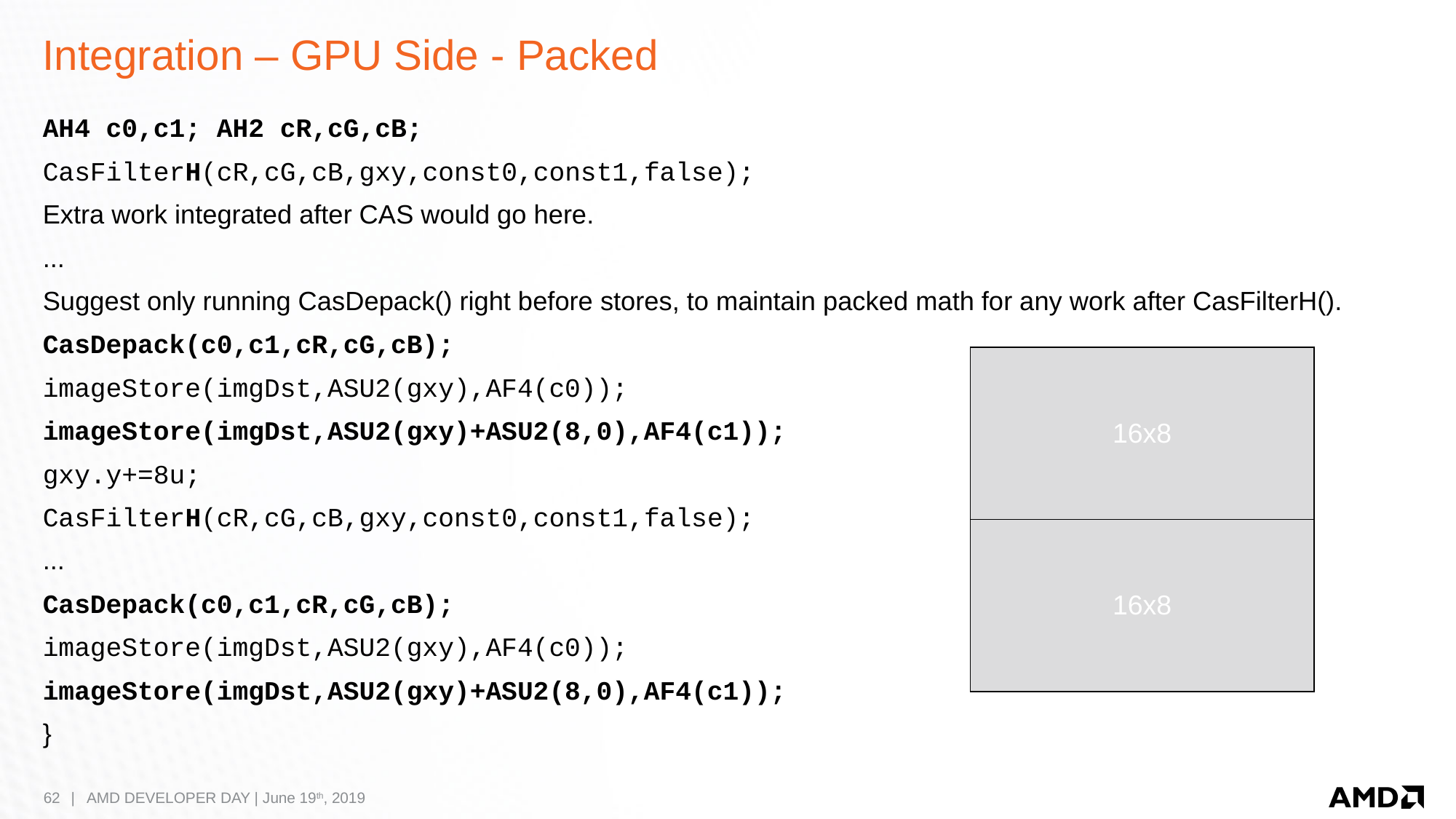

# Integration – GPU Side - Packed
AH4 c0,c1; AH2 cR,cG,cB;
CasFilterH(cR,cG,cB,gxy,const0,const1,false);
Extra work integrated after CAS would go here.
...
Suggest only running CasDepack() right before stores, to maintain packed math for any work after CasFilterH().
CasDepack(c0,c1,cR,cG,cB);
imageStore(imgDst,ASU2(gxy),AF4(c0));
imageStore(imgDst,ASU2(gxy)+ASU2(8,0),AF4(c1));
gxy.y+=8u;
CasFilterH(cR,cG,cB,gxy,const0,const1,false);
...
CasDepack(c0,c1,cR,cG,cB);
imageStore(imgDst,ASU2(gxy),AF4(c0));
imageStore(imgDst,ASU2(gxy)+ASU2(8,0),AF4(c1));
}

| 16x8 |
| --- |
| 16x8 |
62
|   AMD DEVELOPER DAY | June 19th, 2019